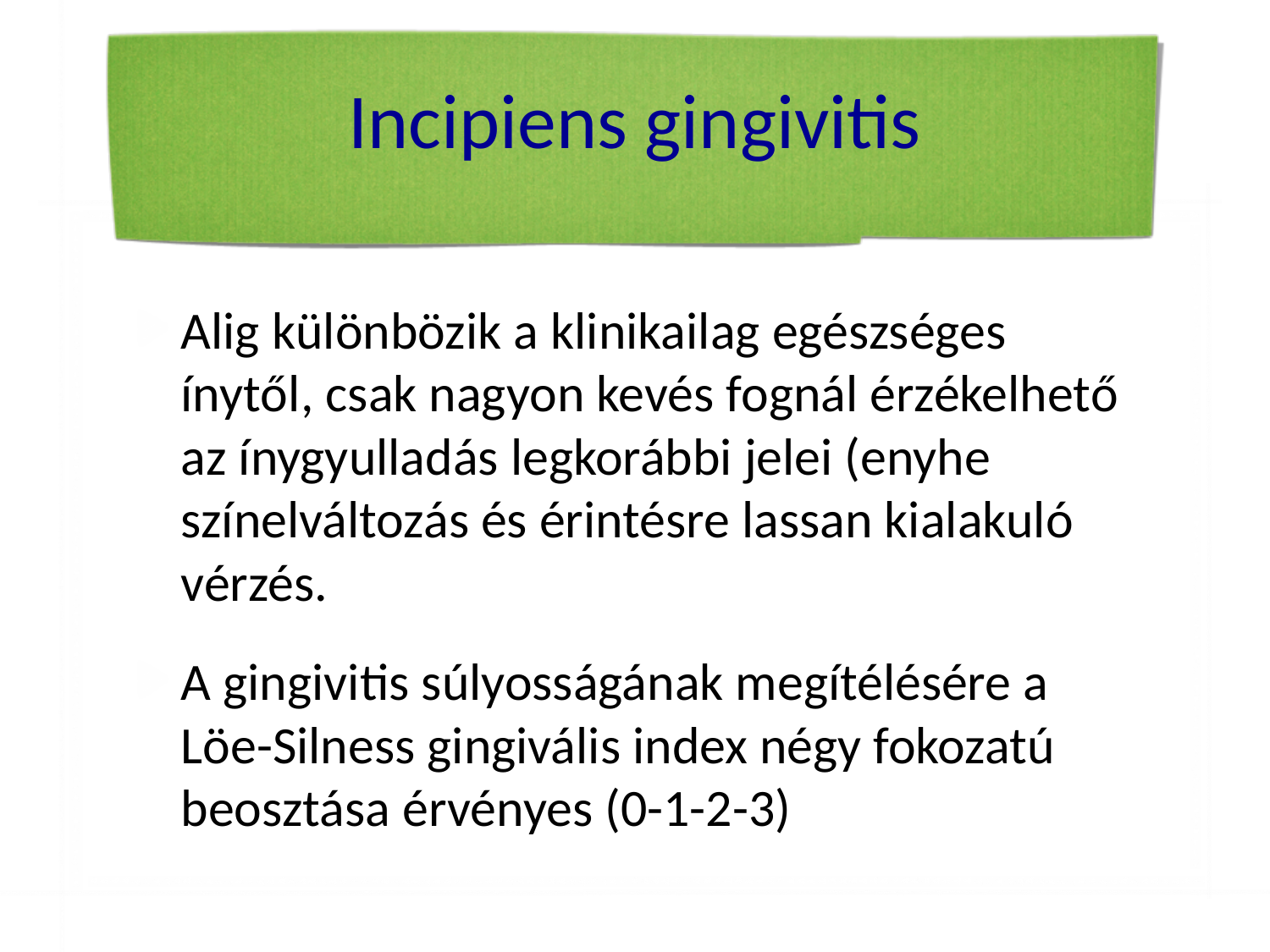

# Incipiens gingivitis
Alig különbözik a klinikailag egészséges ínytől, csak nagyon kevés fognál érzékelhető az ínygyulladás legkorábbi jelei (enyhe színelváltozás és érintésre lassan kialakuló vérzés.
A gingivitis súlyosságának megítélésére a Löe-Silness gingivális index négy fokozatú beosztása érvényes (0-1-2-3)